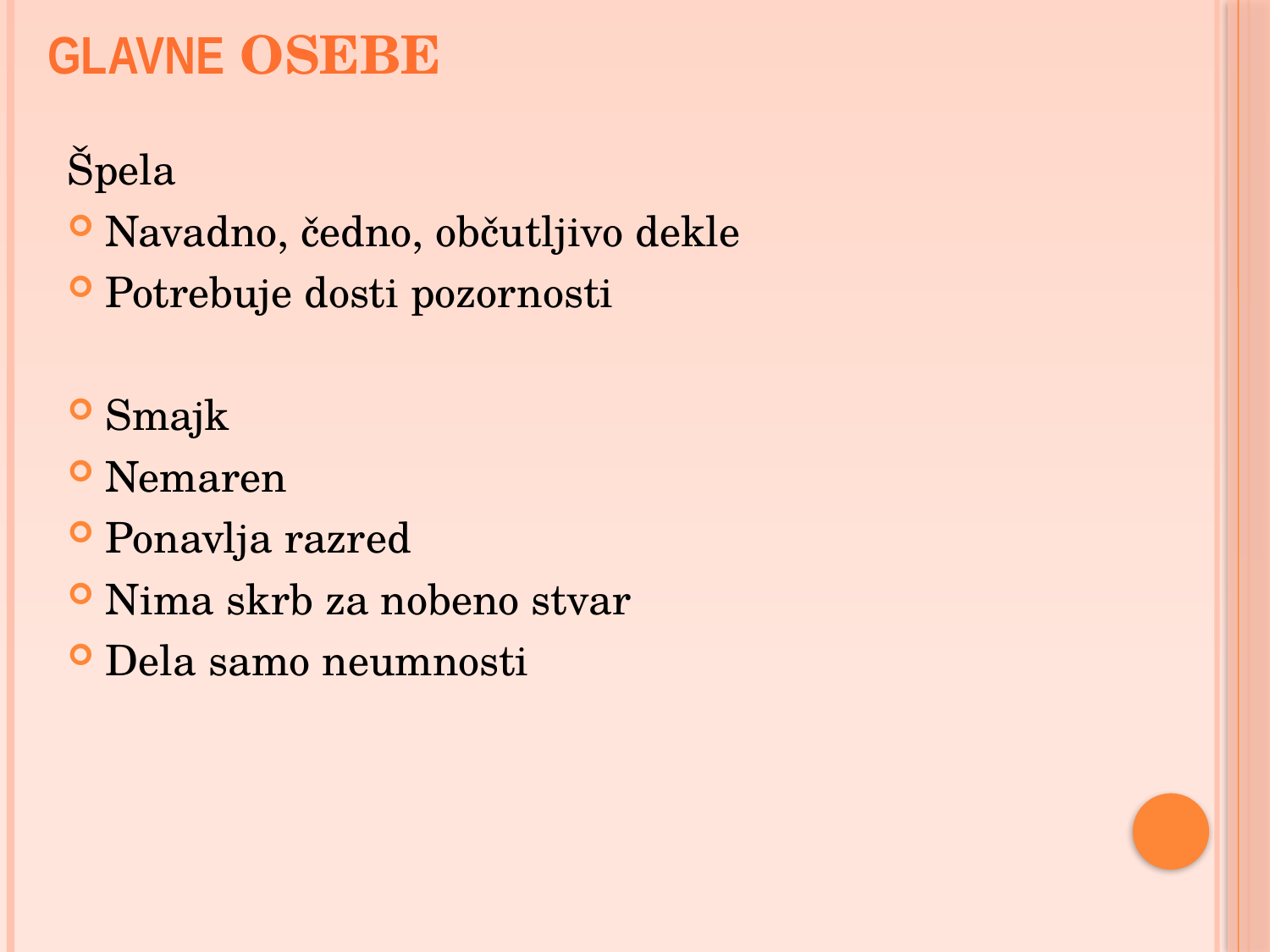

# Glavne osebe
Špela
Navadno, čedno, občutljivo dekle
Potrebuje dosti pozornosti

Smajk
Nemaren
Ponavlja razred
Nima skrb za nobeno stvar
Dela samo neumnosti